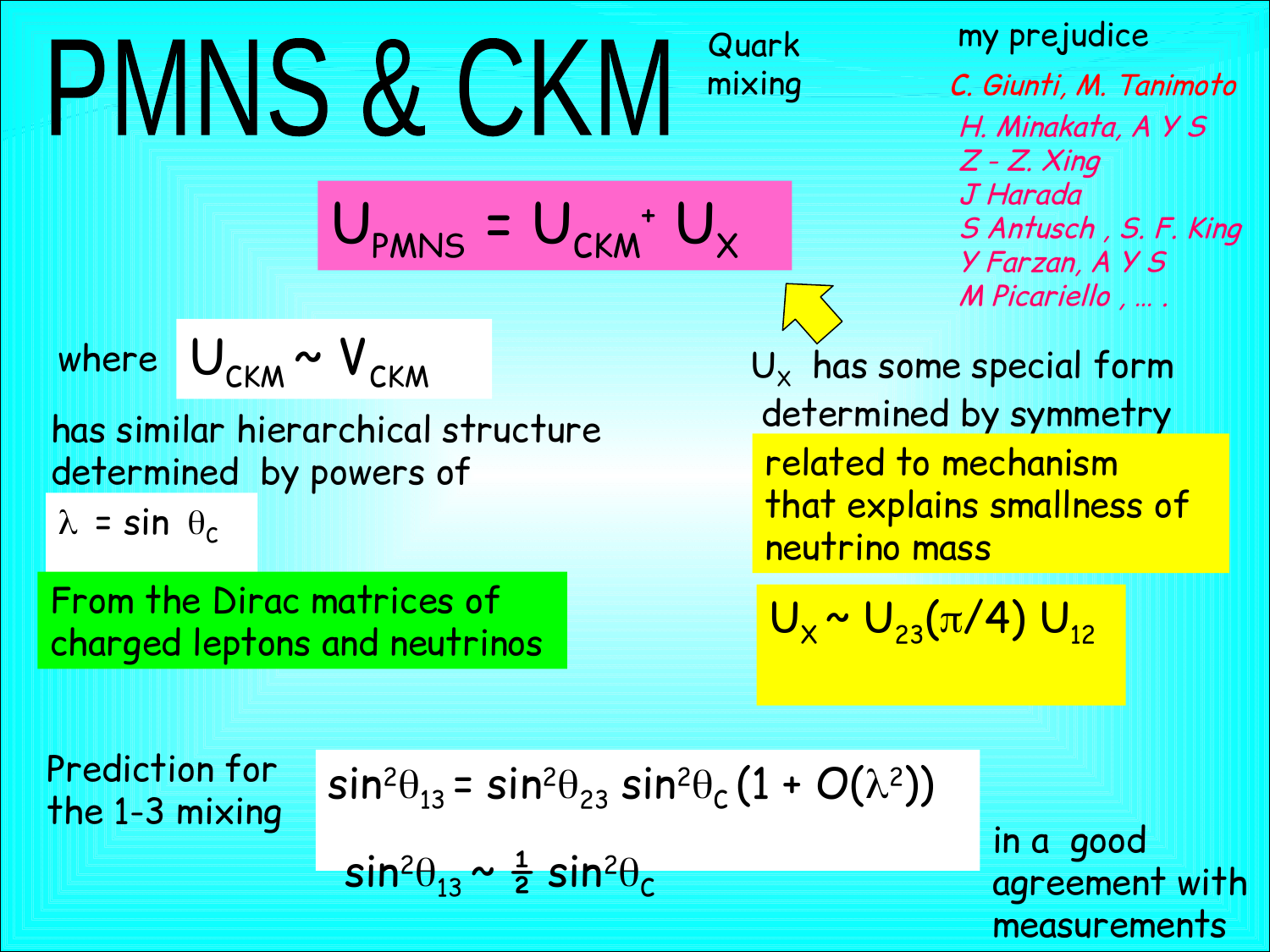

my prejudice
Quark mixing
PMNS & CKM
C. Giunti, M. Tanimoto
H. Minakata, A Y S
Z - Z. Xing
J Harada
S Antusch , S. F. King
Y Farzan, A Y S
M Picariello , … .

UPMNS  = UCKM+ UX

UCKM ~ VCKM
where
UX  has some special form
 determined by symmetry
has similar hierarchical structure determined  by powers of
related to mechanism
that explains smallness of  neutrino mass
λ = sin θC
From the Dirac matrices of charged leptons and neutrinos
UX ~ U23(π/4) U12
Prediction for
the 1-3 mixing
sin2θ13 = sin2θ23 sin2θC (1 + O(λ2))
in a  good agreement with measurements
sin2θ13 ~ ½ sin2θC